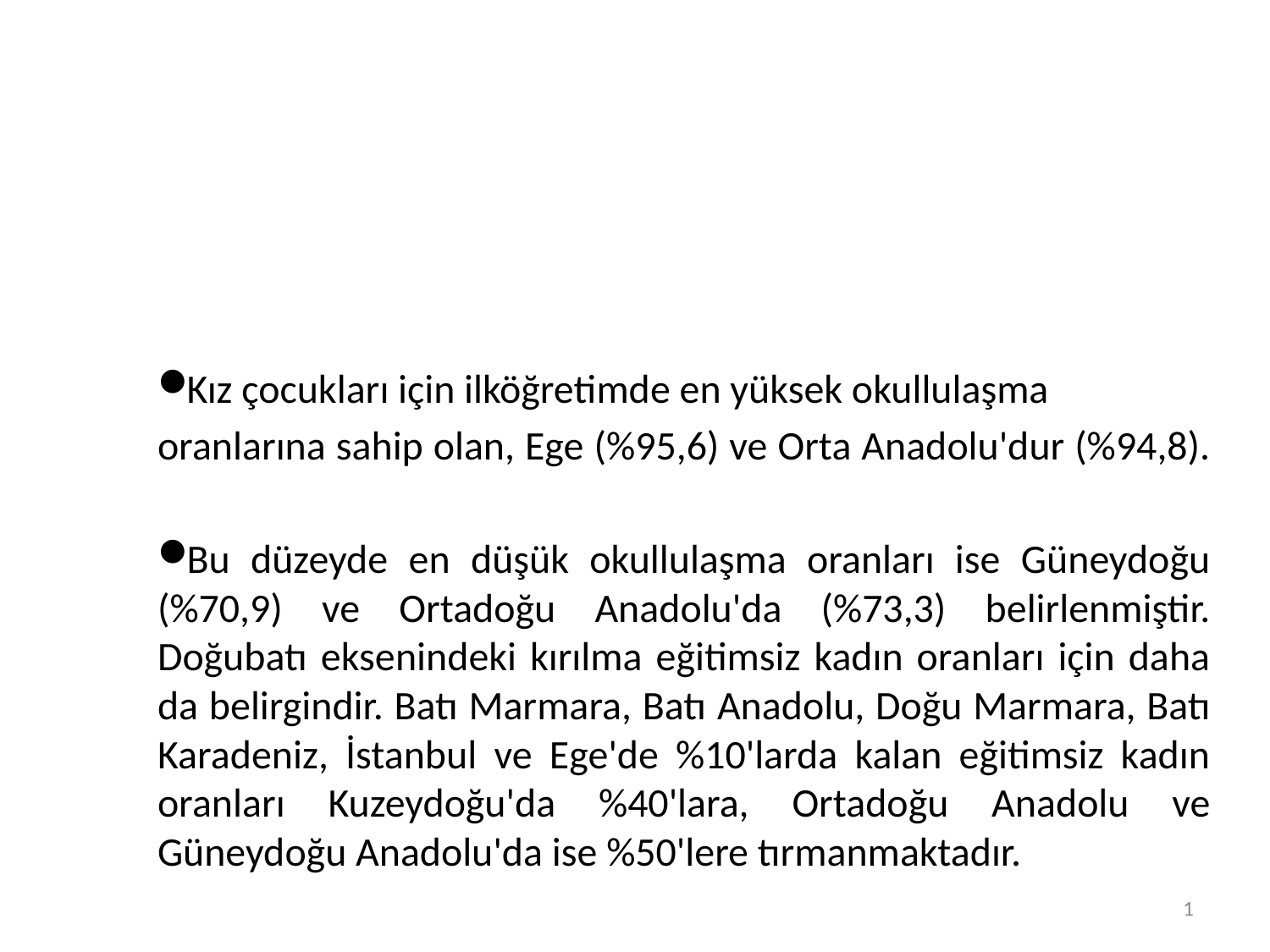

Kız çocukları için ilköğretimde en yüksek okullulaşma
oranlarına sahip olan, Ege (%95,6) ve Orta Anadolu'dur (%94,8).

Bu düzeyde en düşük okullulaşma oranları ise Güneydoğu (%70,9) ve Ortadoğu Anadolu'da (%73,3) belirlenmiştir. Doğubatı eksenindeki kırılma eğitimsiz kadın oranları için daha da belirgindir. Batı Marmara, Batı Anadolu, Doğu Marmara, Batı Karadeniz, İstanbul ve Ege'de %10'larda kalan eğitimsiz kadın oranları Kuzeydoğu'da %40'lara, Ortadoğu Anadolu ve Güneydoğu Anadolu'da ise %50'lere tırmanmaktadır.

1